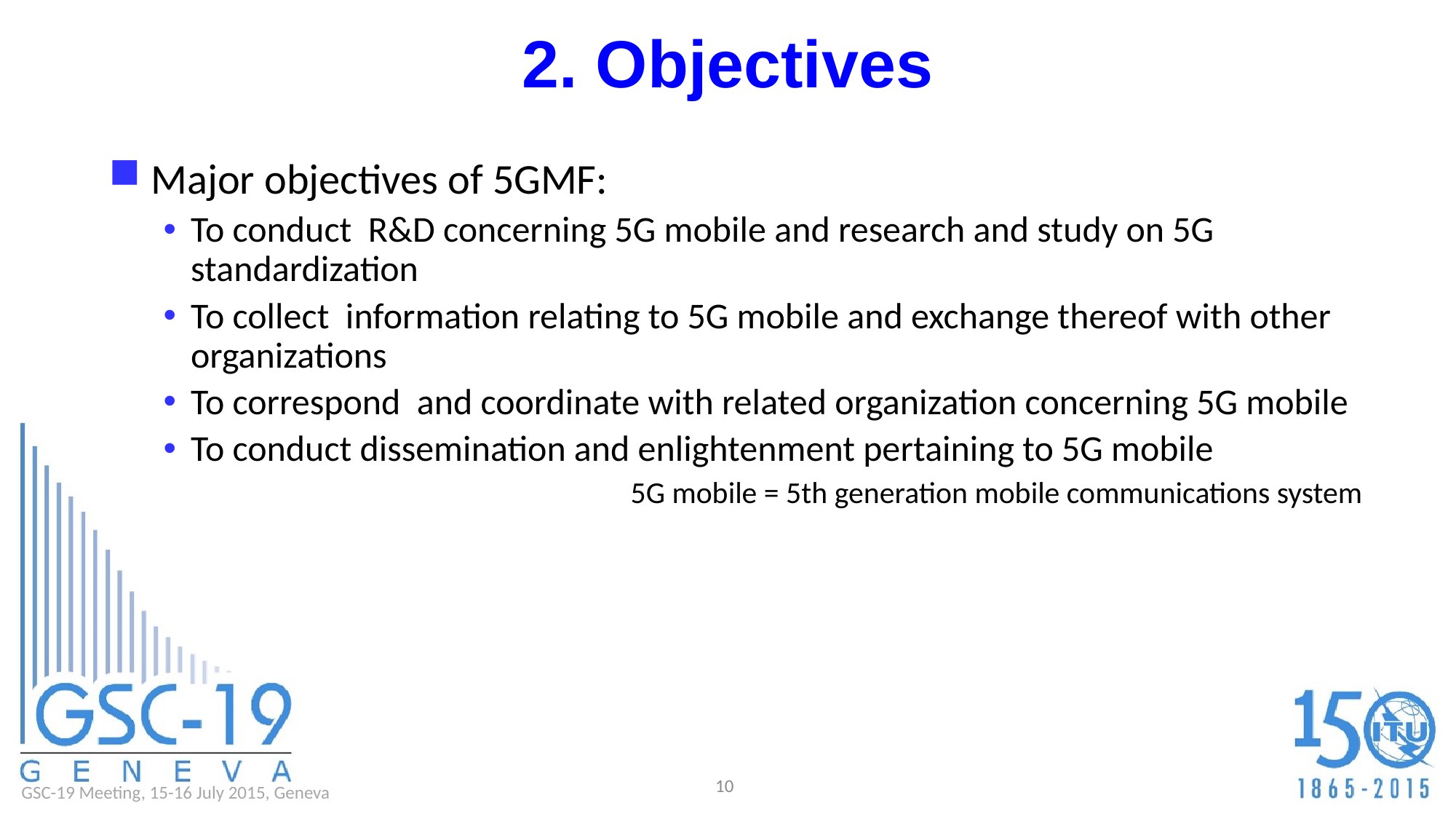

2. Objectives
Major objectives of 5GMF:
To conduct  R&D concerning 5G mobile and research and study on 5G standardization
To collect  information relating to 5G mobile and exchange thereof with other organizations
To correspond  and coordinate with related organization concerning 5G mobile
To conduct dissemination and enlightenment pertaining to 5G mobile
5G mobile = 5th generation mobile communications system
10